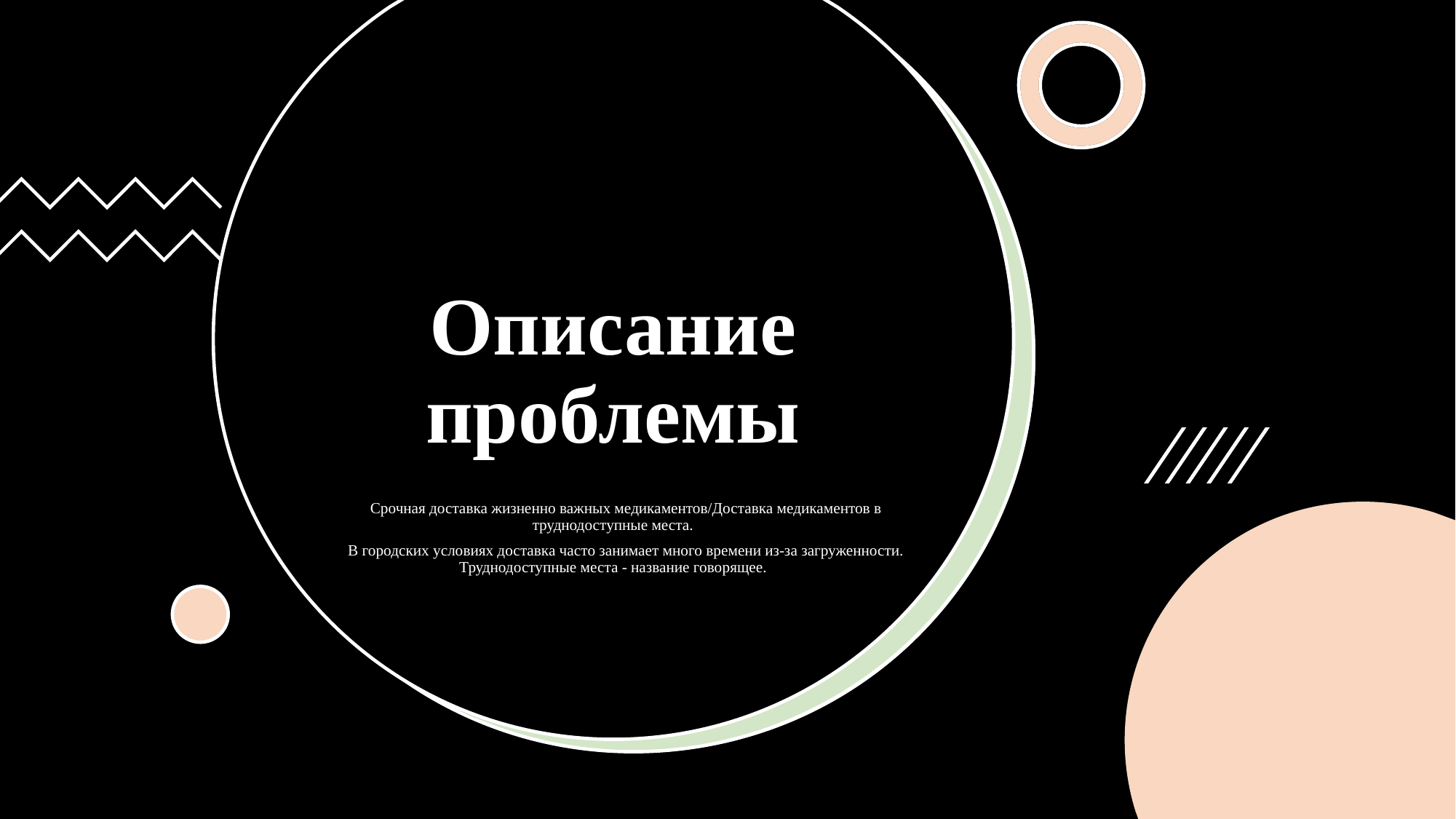

# Описание проблемы

Срочная доставка жизненно важных медикаментов/Доставка медикаментов в труднодоступные места.
В городских условиях доставка часто занимает много времени из-за загруженности. Труднодоступные места - название говорящее.